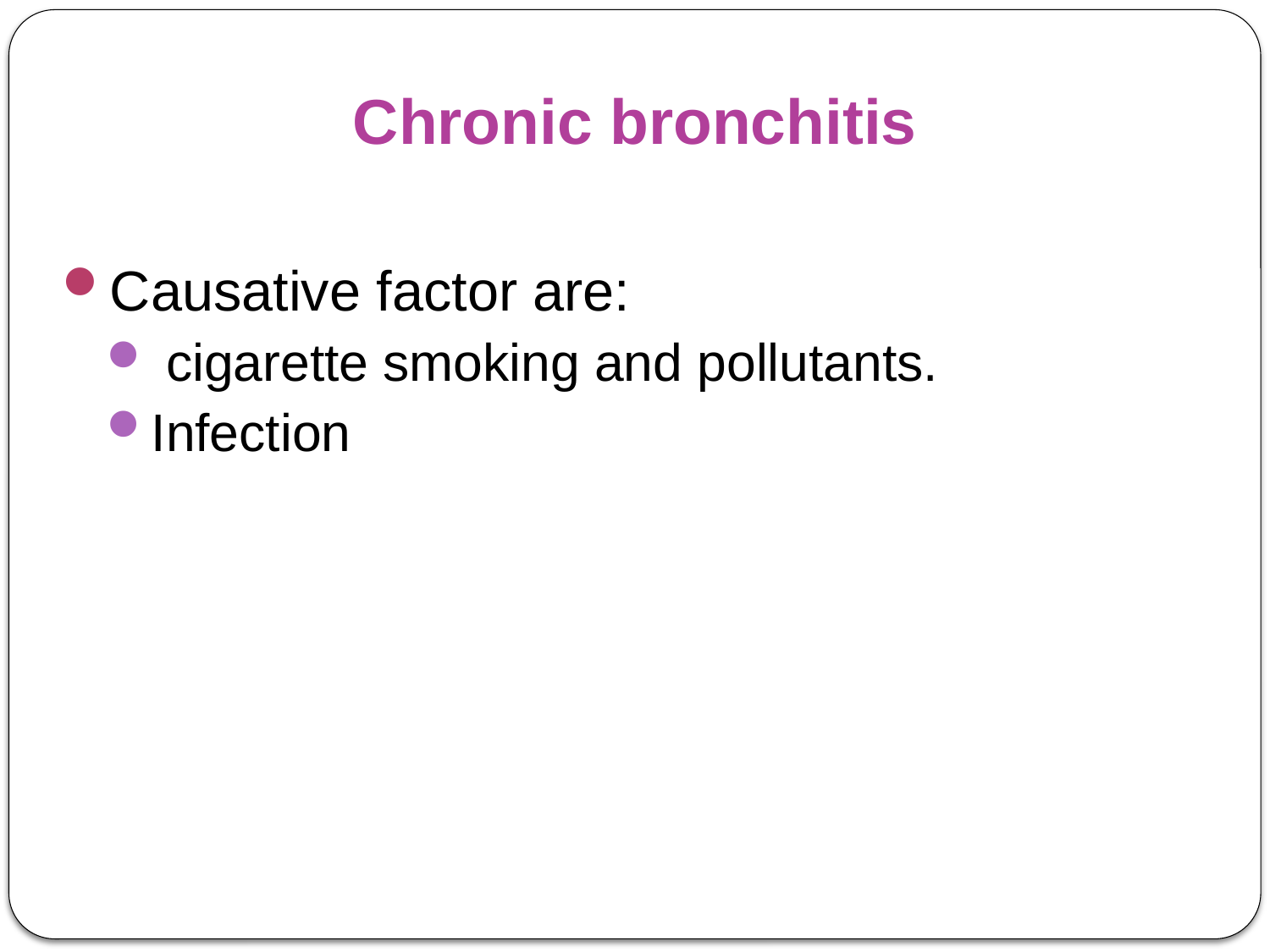

# Chronic bronchitis
Causative factor are:
 cigarette smoking and pollutants.
Infection